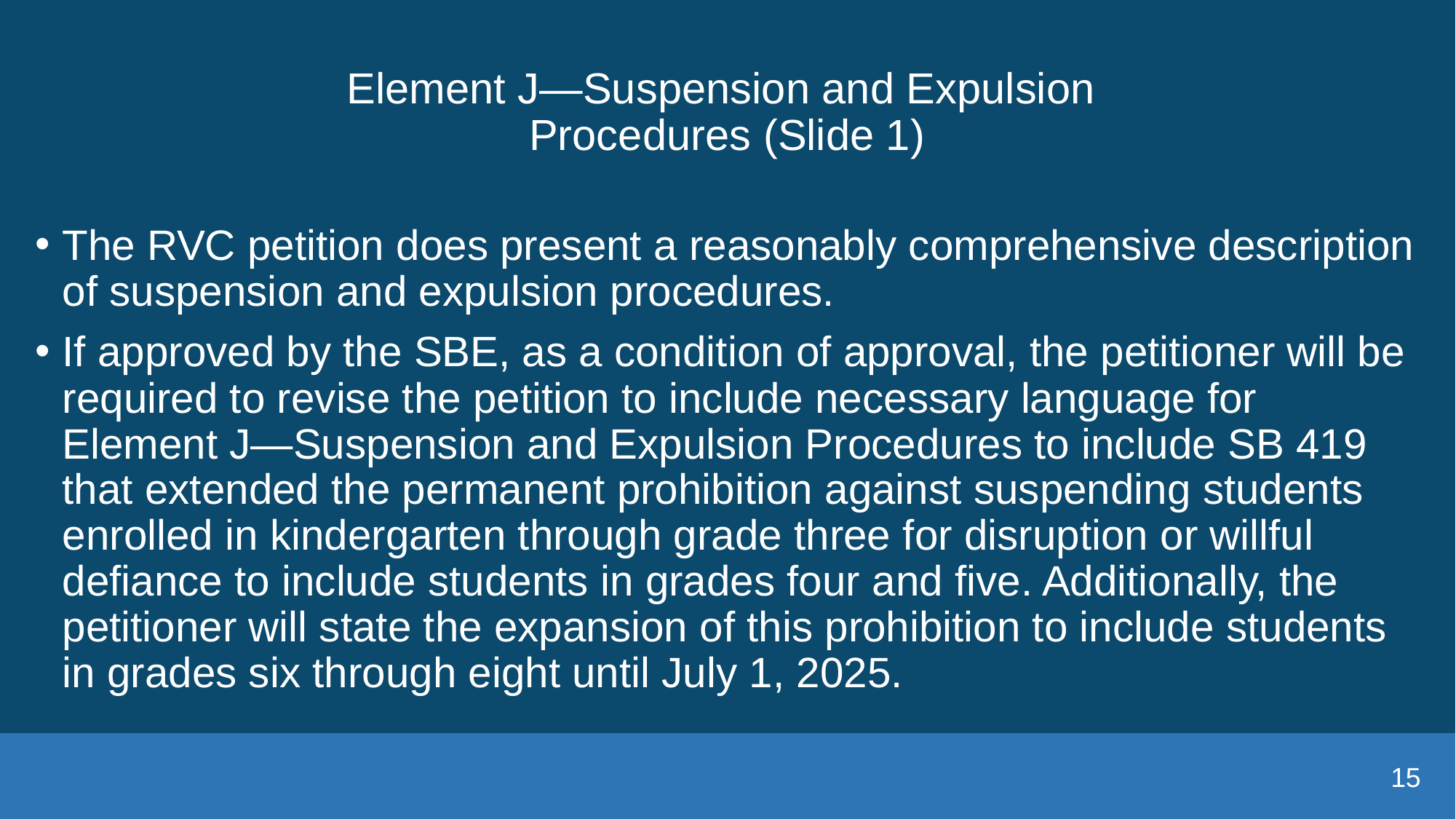

# Element J—Suspension and Expulsion Procedures (Slide 1)
The RVC petition does present a reasonably comprehensive description of suspension and expulsion procedures.
If approved by the SBE, as a condition of approval, the petitioner will be required to revise the petition to include necessary language for Element J—Suspension and Expulsion Procedures to include SB 419 that extended the permanent prohibition against suspending students enrolled in kindergarten through grade three for disruption or willful defiance to include students in grades four and five. Additionally, the petitioner will state the expansion of this prohibition to include students in grades six through eight until July 1, 2025.

15